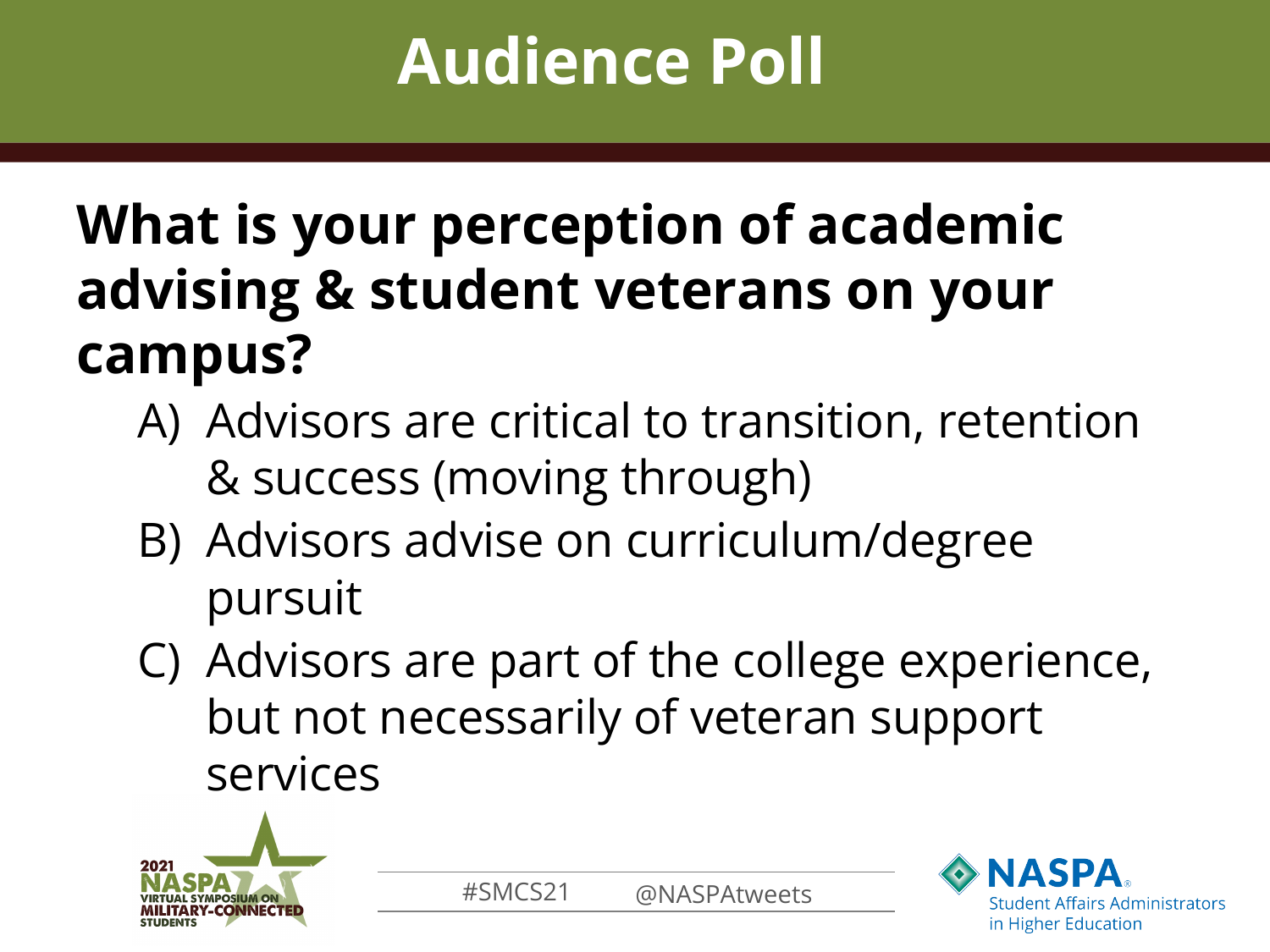

# Audience Poll
What is your perception of academic advising & student veterans on your campus?
Advisors are critical to transition, retention & success (moving through)
Advisors advise on curriculum/degree pursuit
Advisors are part of the college experience, but not necessarily of veteran support services